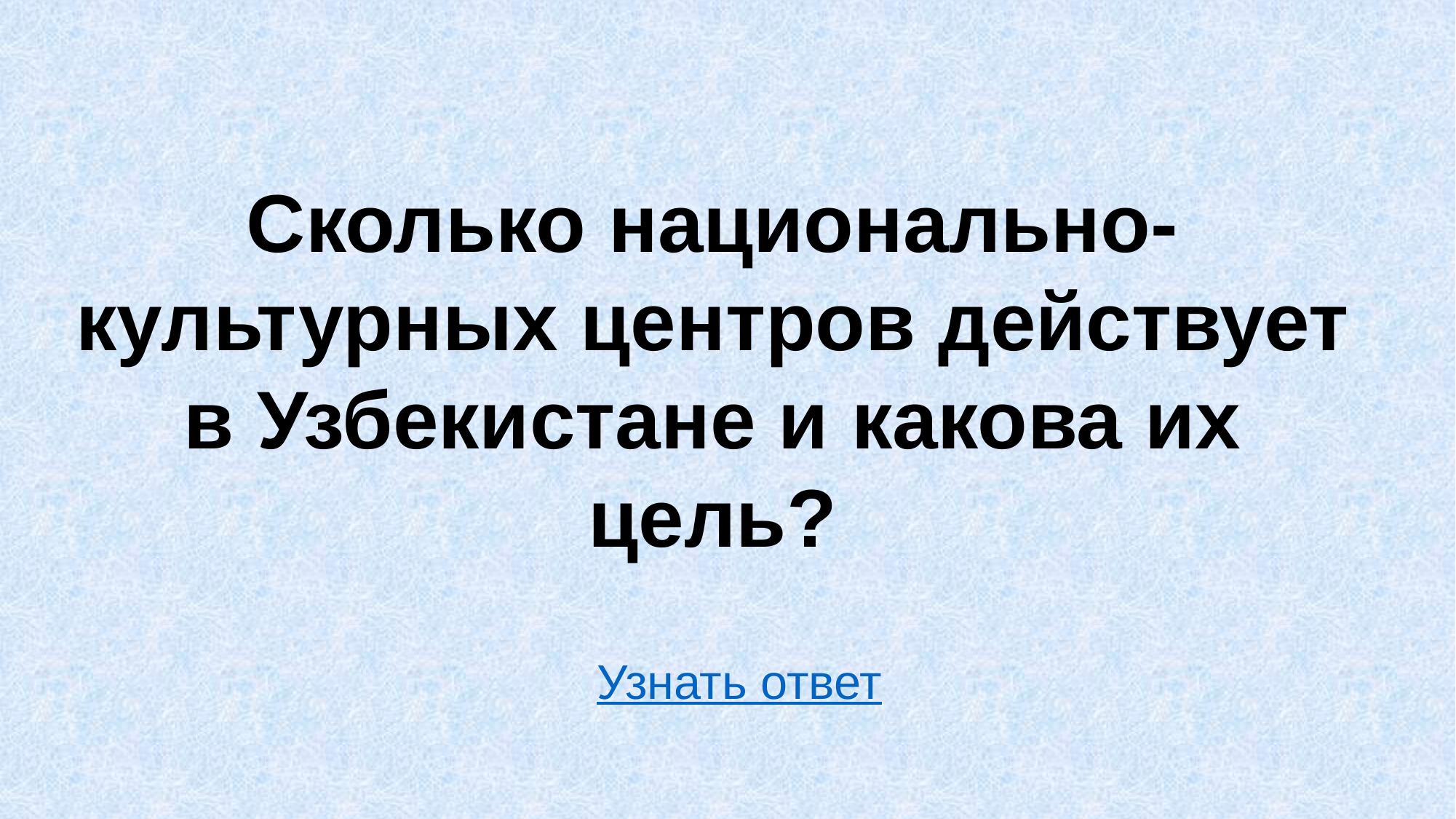

Сколько национально-культурных центров действует в Узбекистане и какова их цель?
Узнать ответ